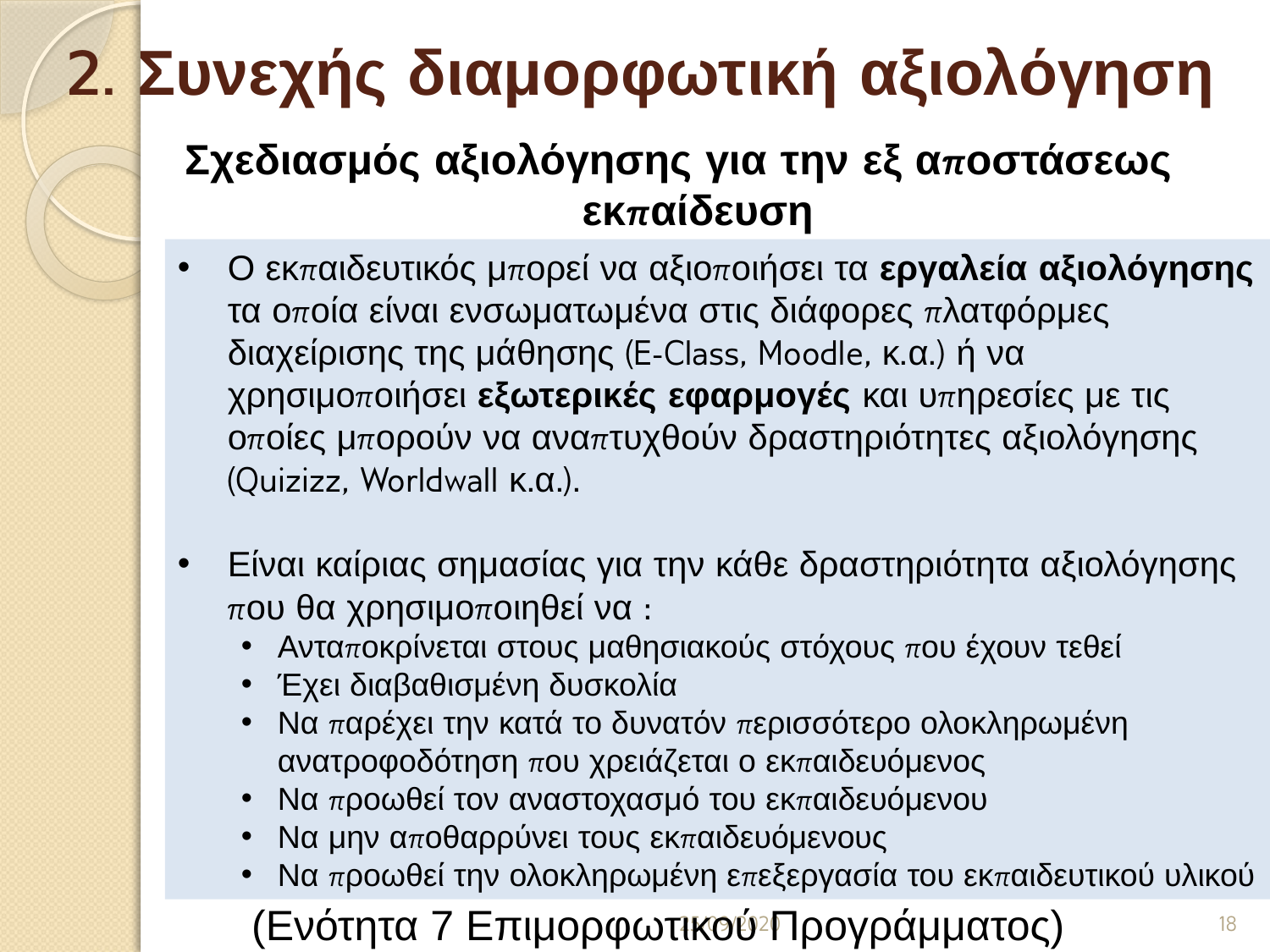

# 2. Συνεχής διαμορφωτική αξιολόγηση
Σχεδιασμός αξιολόγησης για την εξ αποστάσεως εκπαίδευση
Ο εκπαιδευτικός μπορεί να αξιοποιήσει τα εργαλεία αξιολόγησης τα οποία είναι ενσωματωμένα στις διάφορες πλατφόρμες διαχείρισης της μάθησης (E-Class, Moodle, κ.α.) ή να χρησιμοποιήσει εξωτερικές εφαρμογές και υπηρεσίες με τις οποίες μπορούν να αναπτυχθούν δραστηριότητες αξιολόγησης (Quizizz, Worldwall κ.α.).

Είναι καίριας σημασίας για την κάθε δραστηριότητα αξιολόγησης που θα χρησιμοποιηθεί να :
Ανταποκρίνεται στους μαθησιακούς στόχους που έχουν τεθεί
Έχει διαβαθισμένη δυσκολία
Να παρέχει την κατά το δυνατόν περισσότερο ολοκληρωμένη ανατροφοδότηση που χρειάζεται ο εκπαιδευόμενος
Να προωθεί τον αναστοχασμό του εκπαιδευόμενου
Να μην αποθαρρύνει τους εκπαιδευόμενους
Να προωθεί την ολοκληρωμένη επεξεργασία του εκπαιδευτικού υλικού
25/09/2020
18
(Ενότητα 7 Επιμορφωτικού Προγράμματος)